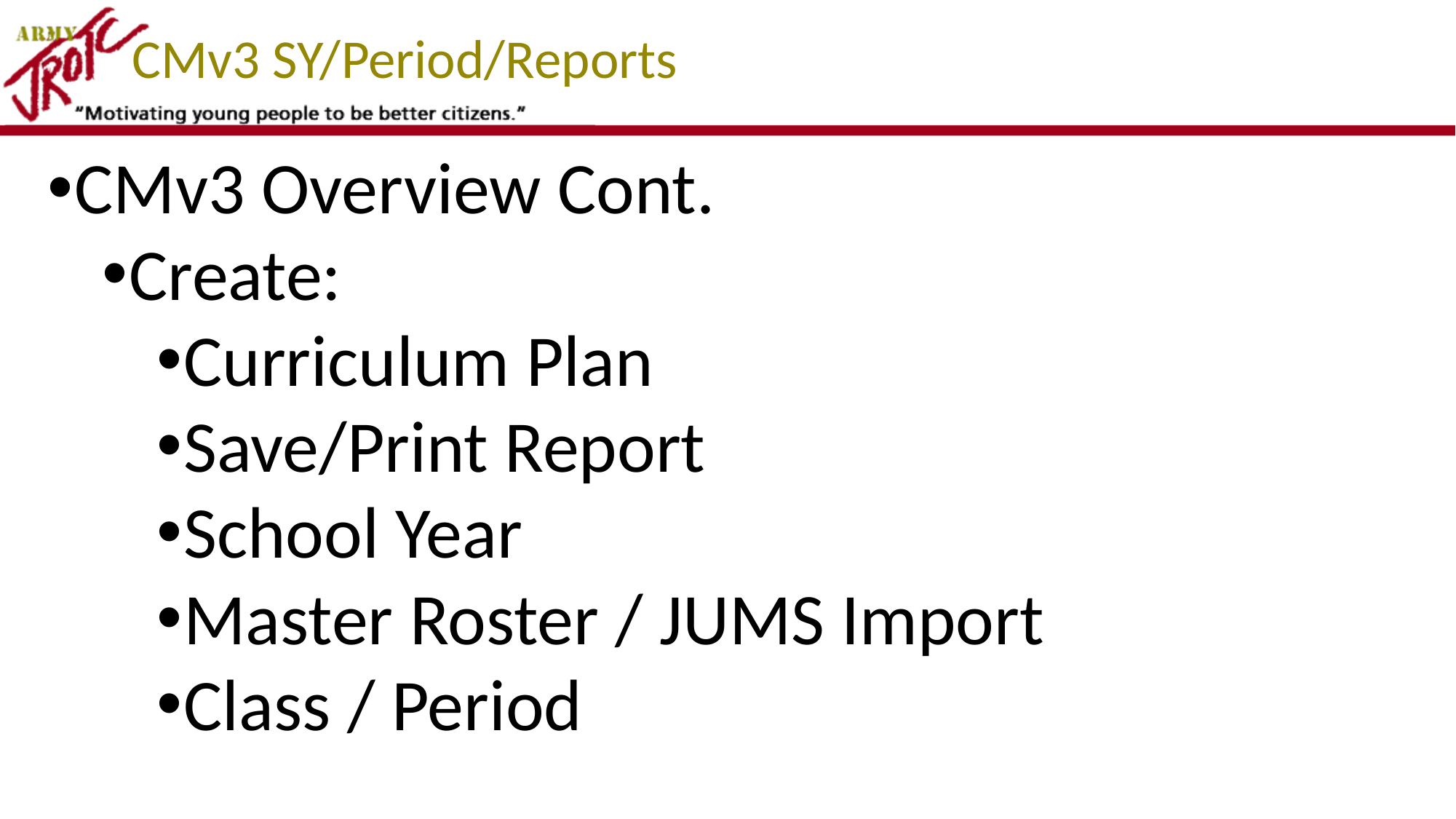

# CMv3 SY/Period/Reports
CMv3 Overview Cont.
Create:
Curriculum Plan
Save/Print Report
School Year
Master Roster / JUMS Import
Class / Period